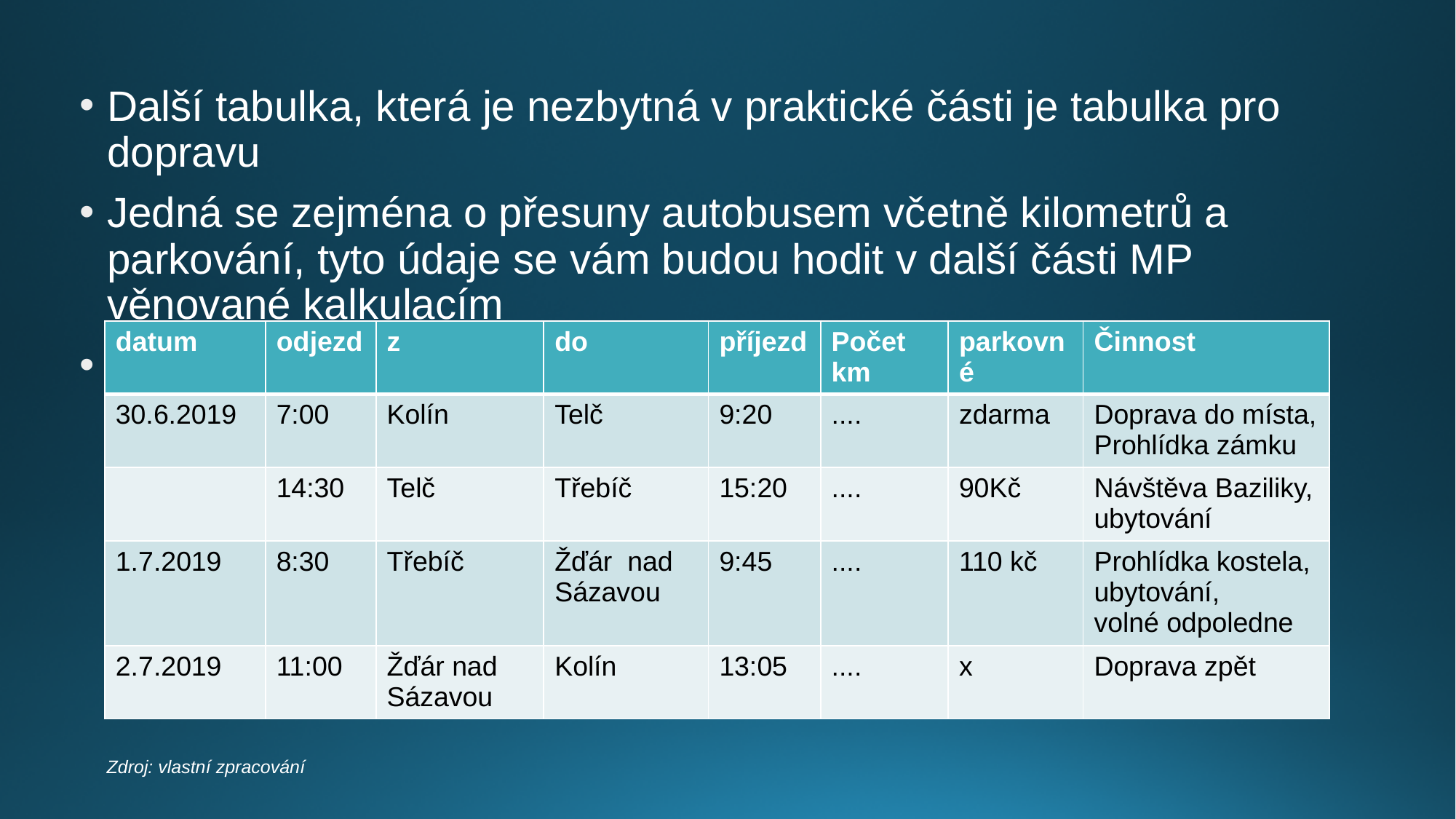

Další tabulka, která je nezbytná v praktické části je tabulka pro dopravu
Jedná se zejména o přesuny autobusem včetně kilometrů a parkování, tyto údaje se vám budou hodit v další části MP věnované kalkulacím
Tabulka č.2 – autobusová přeprava

| datum | odjezd | z | do | příjezd | Počet km | parkovné | Činnost |
| --- | --- | --- | --- | --- | --- | --- | --- |
| 30.6.2019 | 7:00 | Kolín | Telč | 9:20 | .... | zdarma | Doprava do místa, Prohlídka zámku |
|  | 14:30 | Telč | Třebíč | 15:20 | .... | 90Kč | Návštěva Baziliky, ubytování |
| 1.7.2019 | 8:30 | Třebíč | Žďár nad Sázavou | 9:45 | .... | 110 kč | Prohlídka kostela, ubytování, volné odpoledne |
| 2.7.2019 | 11:00 | Žďár nad Sázavou | Kolín | 13:05 | .... | x | Doprava zpět |
Zdroj: vlastní zpracování